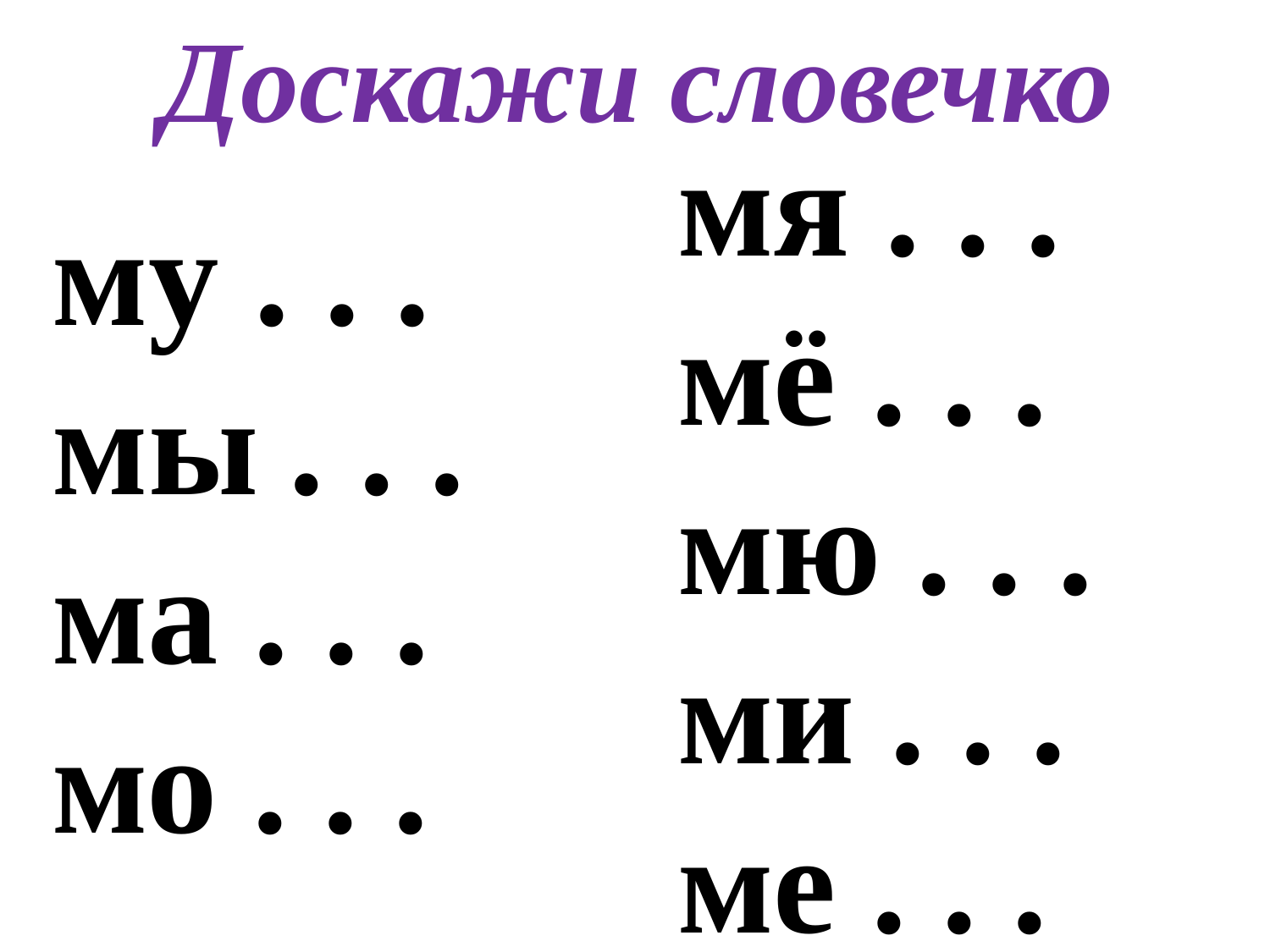

Доскажи словечко
мя . . .
мё . . .
мю . . .
ми . . .
ме . . .
му . . .
мы . . .
ма . . .
мо . . .